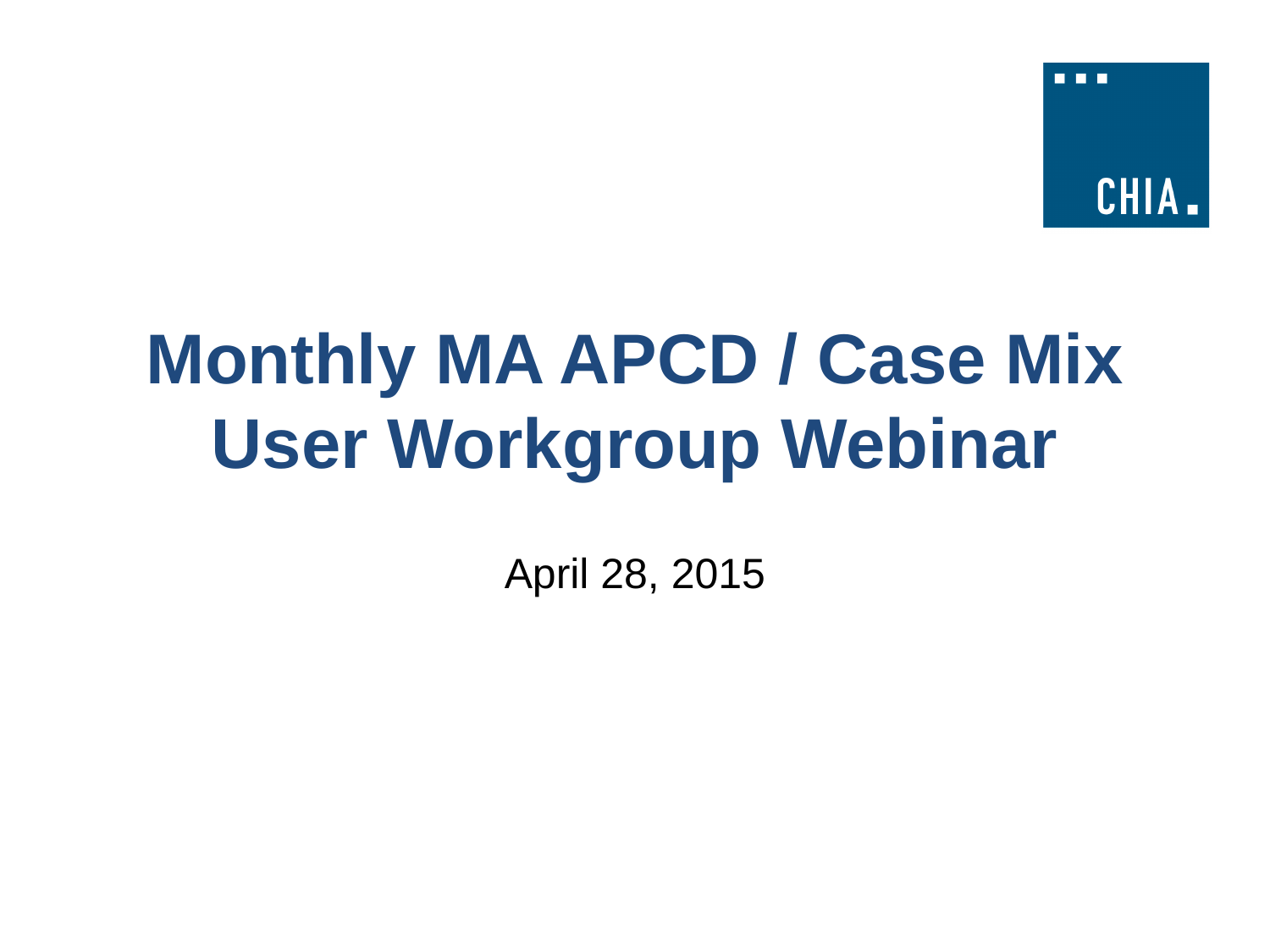

# Monthly MA APCD / Case Mix User Workgroup Webinar
April 28, 2015